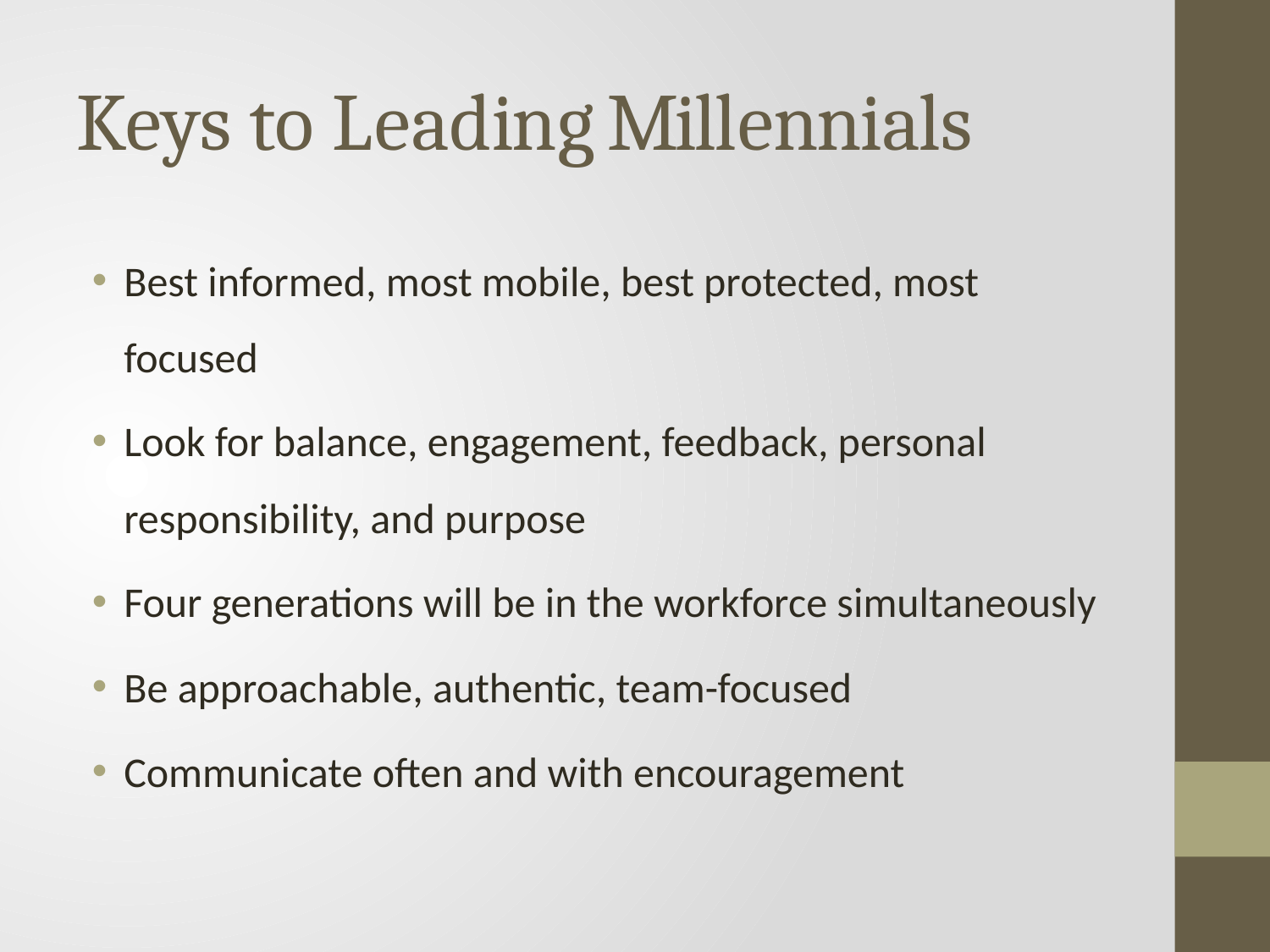

# Keys to Leading Millennials
Best informed, most mobile, best protected, most focused
Look for balance, engagement, feedback, personal responsibility, and purpose
Four generations will be in the workforce simultaneously
Be approachable, authentic, team-focused
Communicate often and with encouragement